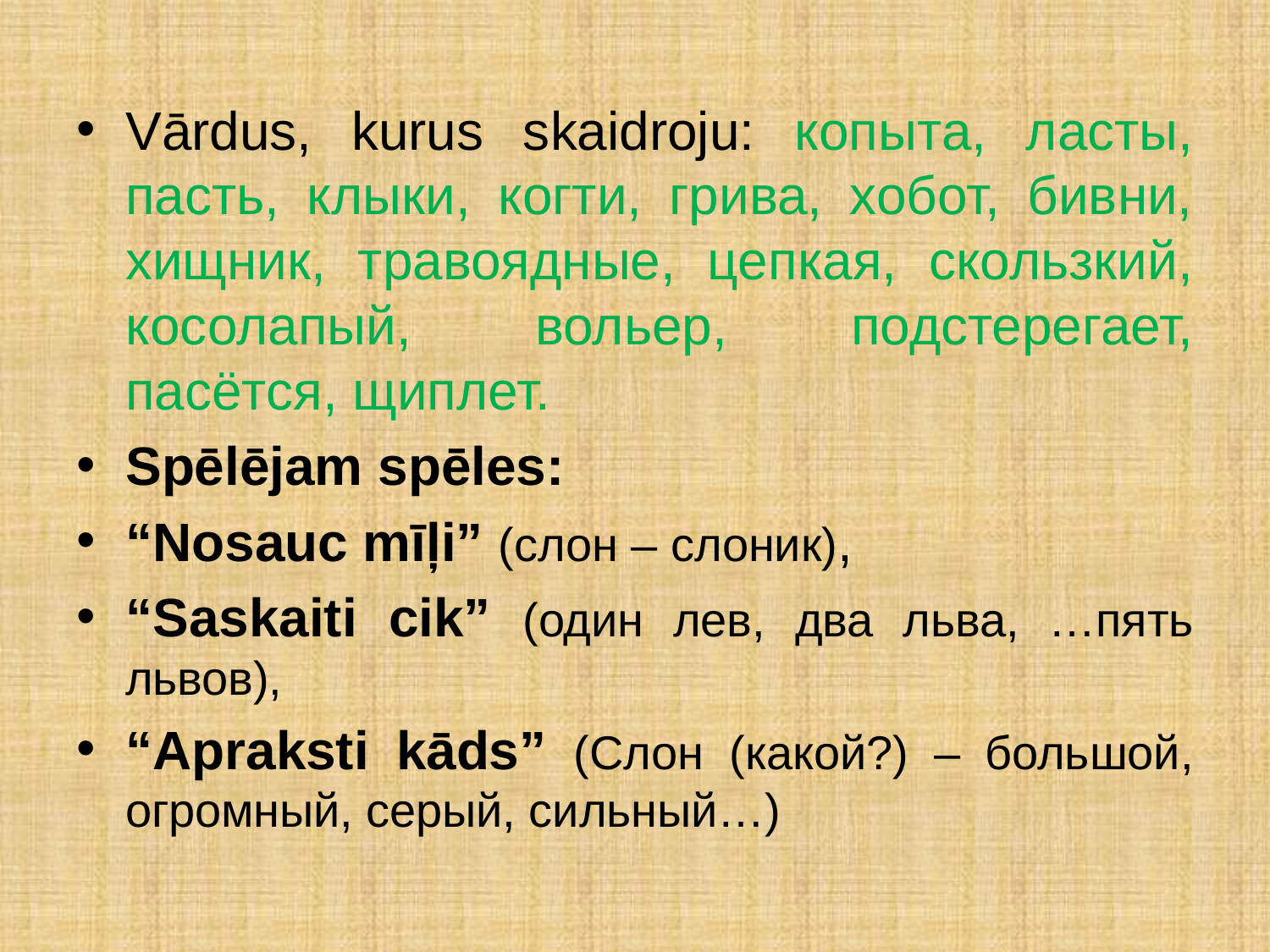

Vārdus, kurus skaidroju: копыта, ласты, пасть, клыки, когти, грива, хобот, бивни, хищник, травоядные, цепкая, скользкий, косолапый, вольер, подстерегает, пасётся, щиплет.
Spēlējam spēles:
“Nosauc mīļi” (слон – слоник),
“Saskaiti cik” (один лев, два льва, …пять львов),
“Apraksti kāds” (Слон (какой?) – большой, огромный, серый, сильный…)